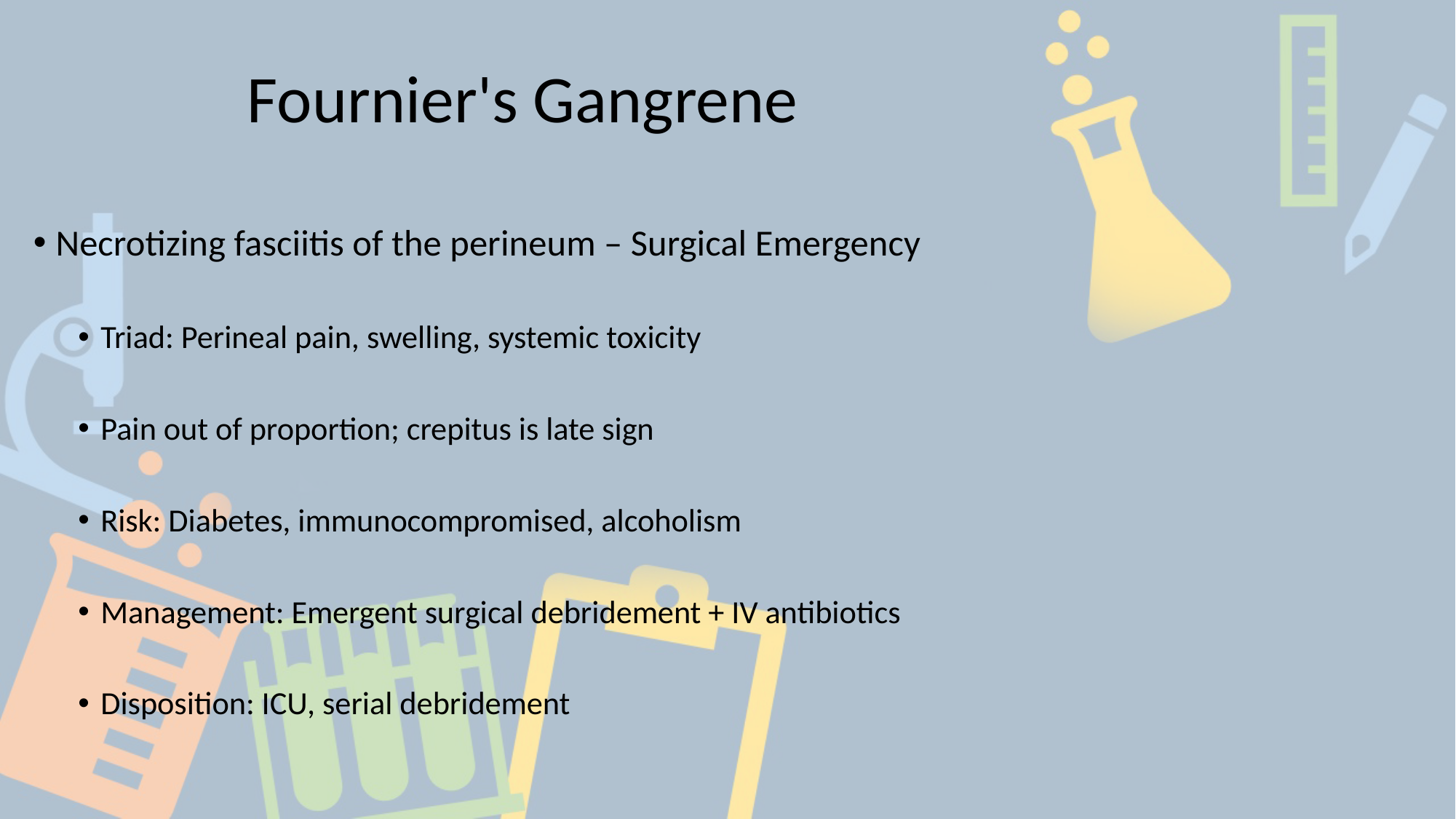

# Fournier's Gangrene

Necrotizing fasciitis of the perineum – Surgical Emergency

Triad: Perineal pain, swelling, systemic toxicity

Pain out of proportion; crepitus is late sign

Risk: Diabetes, immunocompromised, alcoholism

Management: Emergent surgical debridement + IV antibiotics

Disposition: ICU, serial debridement